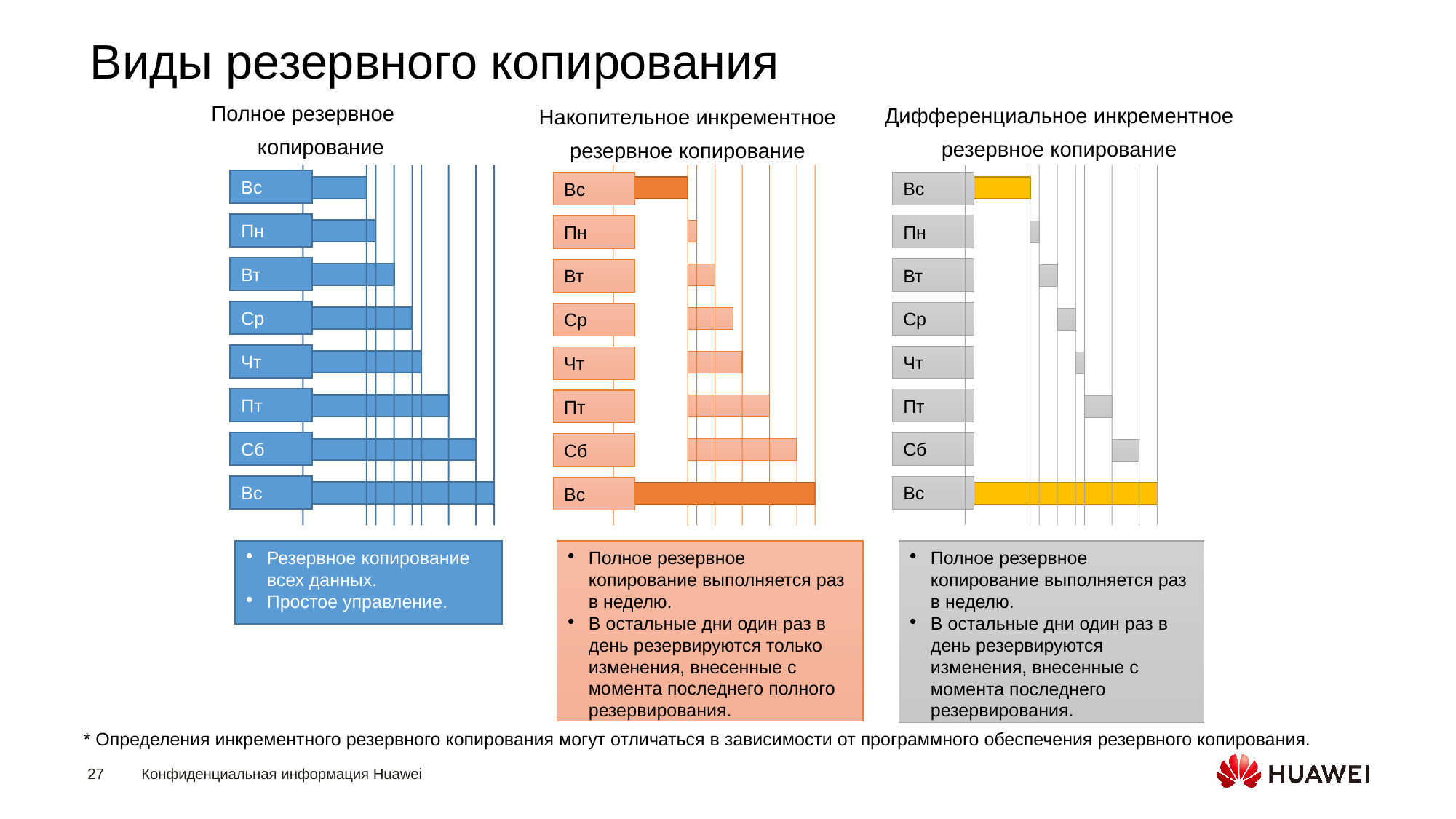

# Виды резервного копирования
Полное резервное копирование
Накопительное инкрементное резервное копирование
Дифференциальное инкрементное резервное копирование

Вс

Пн

Вт

Ср

Чт

Пт

Сб

Вс

Резервное копирование всех данных.
Простое управление.

Вс

Пн

Вт

Ср

Чт

Пт

Сб

Вс

Полное резервное копирование выполняется раз в неделю.
В остальные дни один раз в день резервируются только изменения, внесенные с момента последнего полного резервирования.

Вс

Пн

Вт

Ср

Чт

Пт

Сб

Вс

Полное резервное копирование выполняется раз в неделю.
В остальные дни один раз в день резервируются изменения, внесенные с момента последнего резервирования.
* Определения инкрементного резервного копирования могут отличаться в зависимости от программного обеспечения резервного копирования.